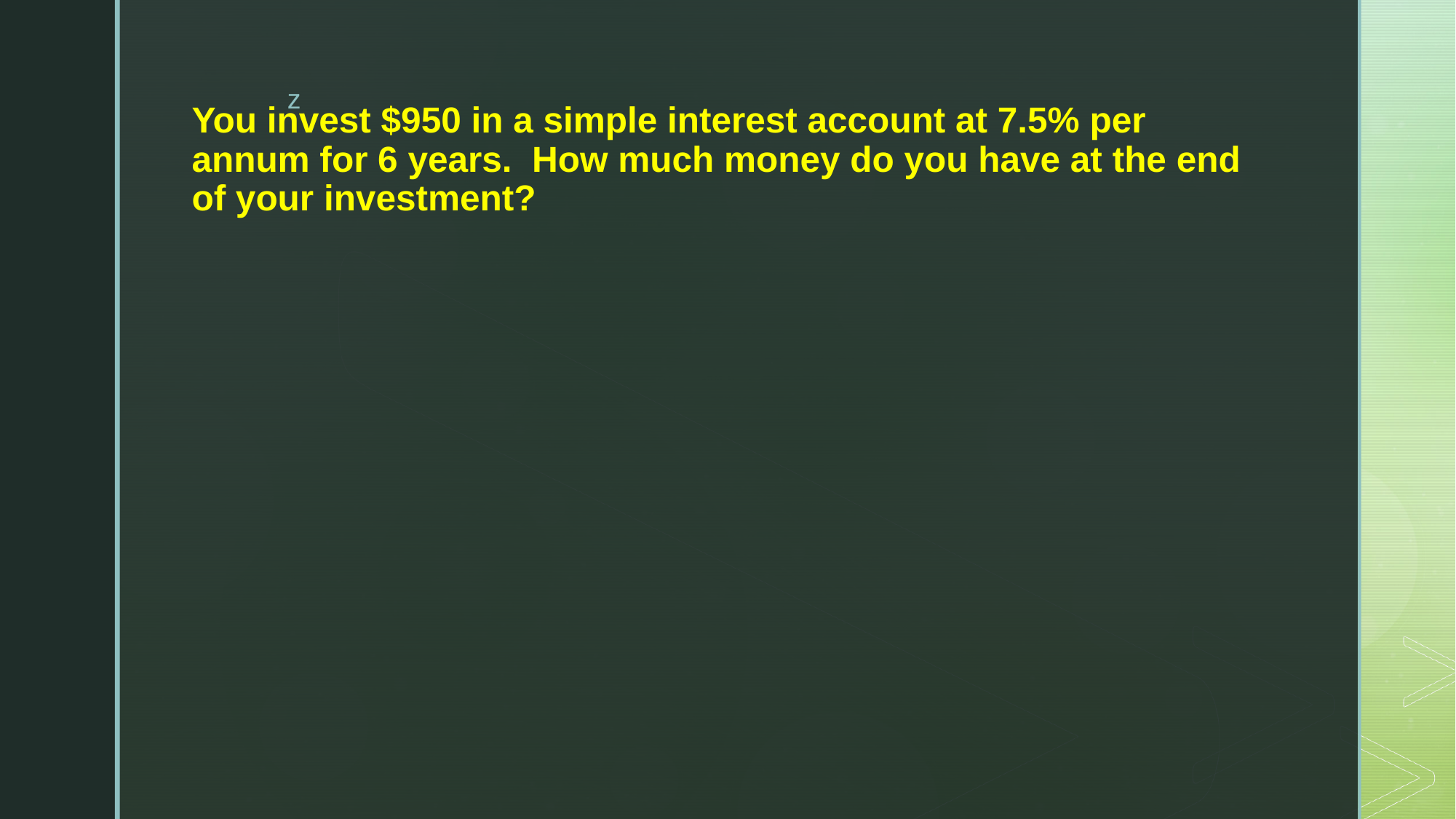

# You invest $950 in a simple interest account at 7.5% per annum for 6 years.  How much money do you have at the end of your investment?